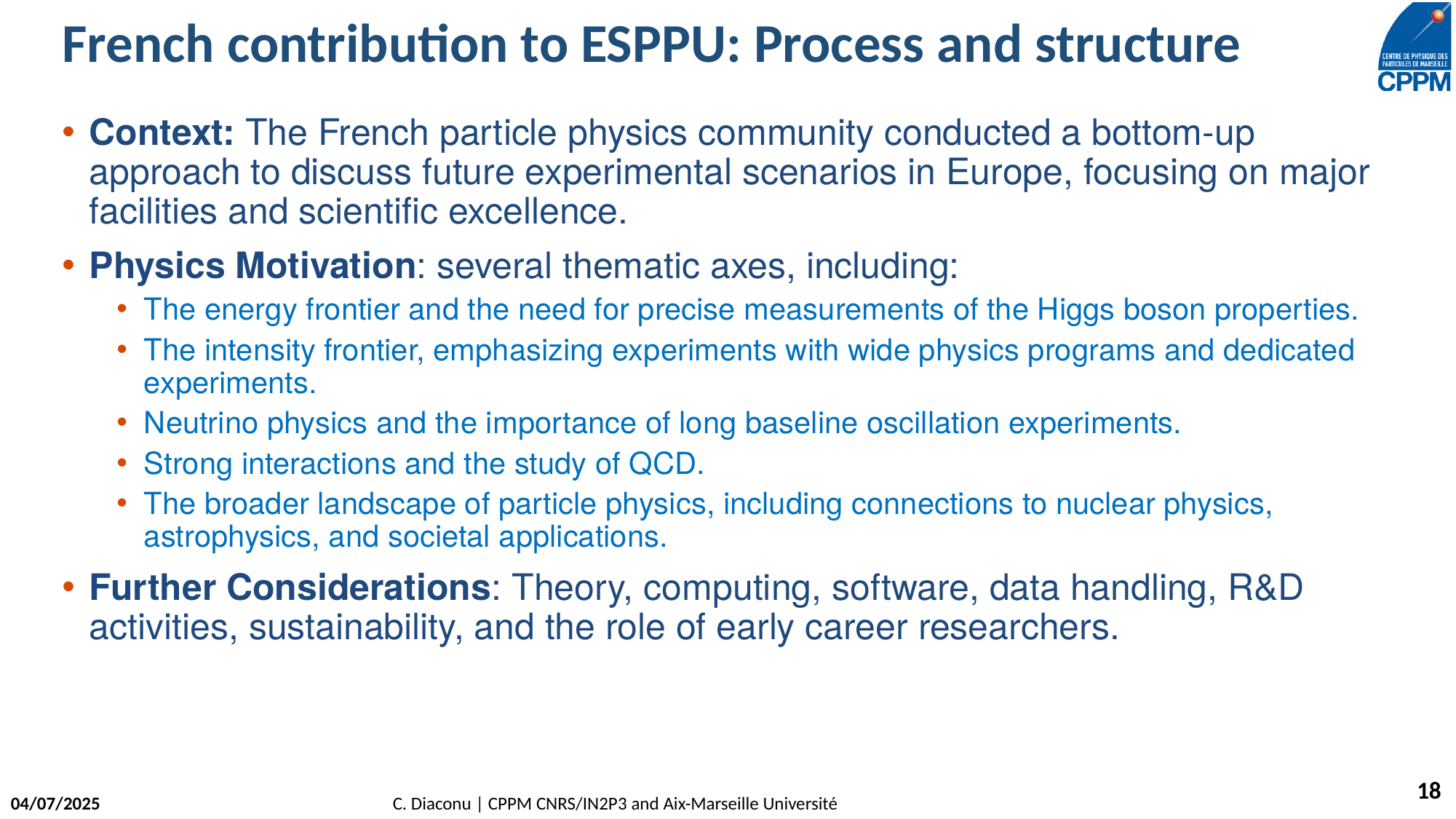

# French contribution to ESPPU: Process and structure
Context: The French particle physics community conducted a bottom-up approach to discuss future experimental scenarios in Europe, focusing on major facilities and scientific excellence.
Physics Motivation: several thematic axes, including:
The energy frontier and the need for precise measurements of the Higgs boson properties.
The intensity frontier, emphasizing experiments with wide physics programs and dedicated experiments.
Neutrino physics and the importance of long baseline oscillation experiments.
Strong interactions and the study of QCD.
The broader landscape of particle physics, including connections to nuclear physics, astrophysics, and societal applications.
Further Considerations: Theory, computing, software, data handling, R&D activities, sustainability, and the role of early career researchers.

18
04/07/2025
C. Diaconu | CPPM CNRS/IN2P3 and Aix-Marseille Université